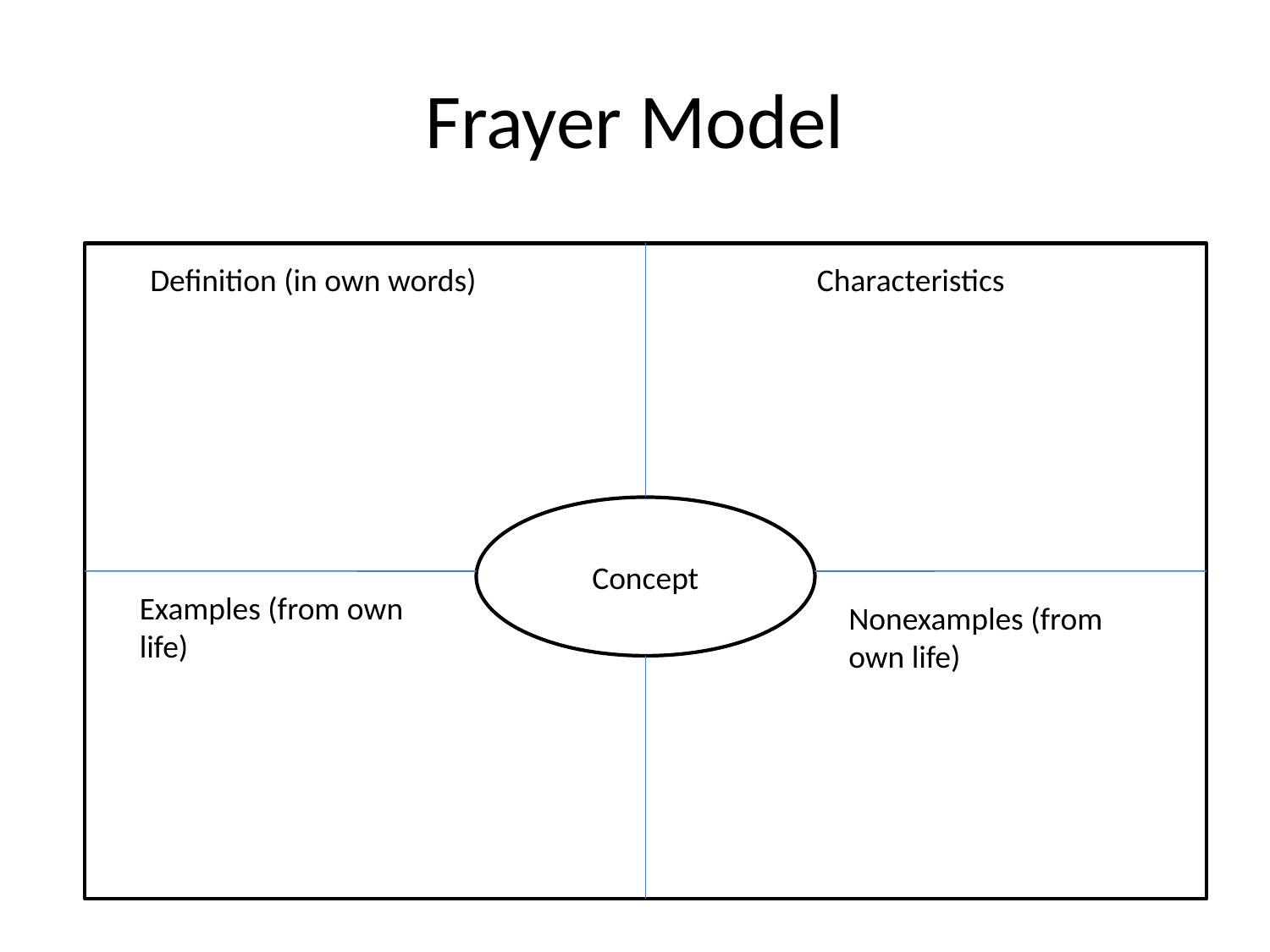

# Frayer Model
D
Definition (in own words)
Characteristics
Concept
Examples (from own life)
Nonexamples (from own life)